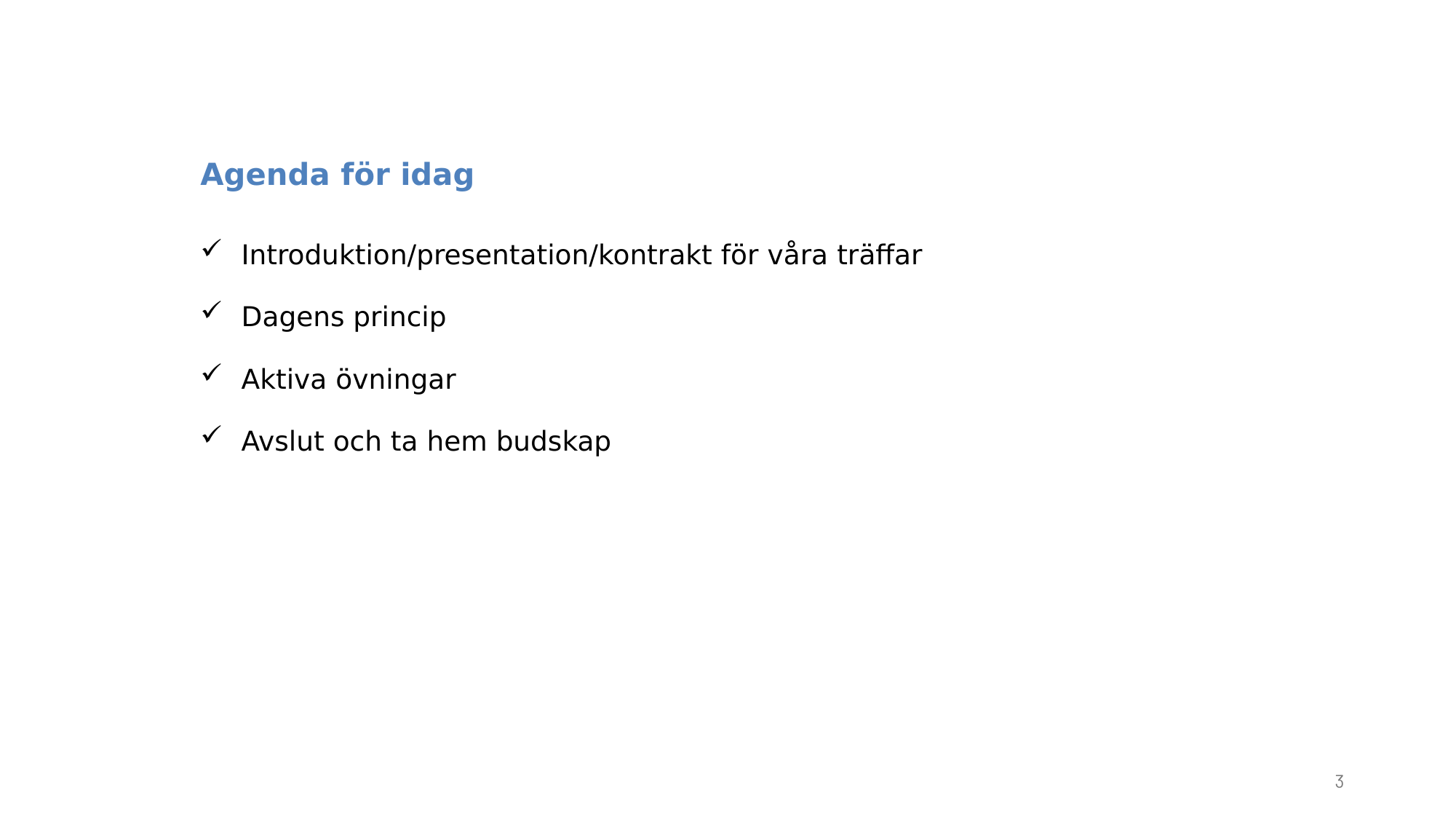

Agenda för idag

Introduktion/presentation/kontrakt för våra träffar

Dagens princip

Aktiva övningar

Avslut och ta hem budskap

3